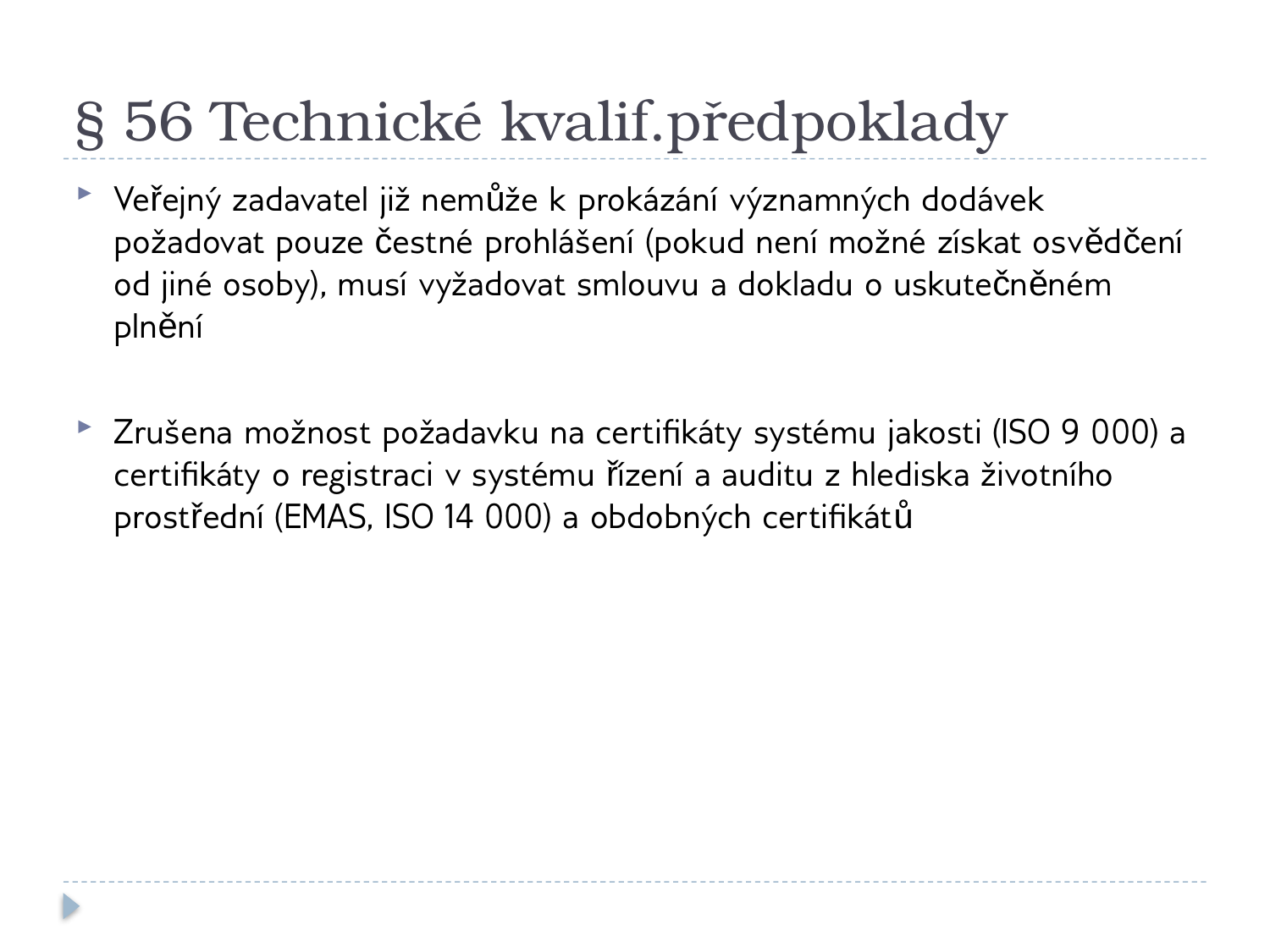

# § 56 Technické kvalif.předpoklady
Veřejný zadavatel již nemůže k prokázání významných dodávek požadovat pouze čestné prohlášení (pokud není možné získat osvědčení od jiné osoby), musí vyžadovat smlouvu a dokladu o uskutečněném plnění

Zrušena možnost požadavku na certifikáty systému jakosti (ISO 9 000) a certifikáty o registraci v systému řízení a auditu z hlediska životního prostřední (EMAS, ISO 14 000) a obdobných certifikátů